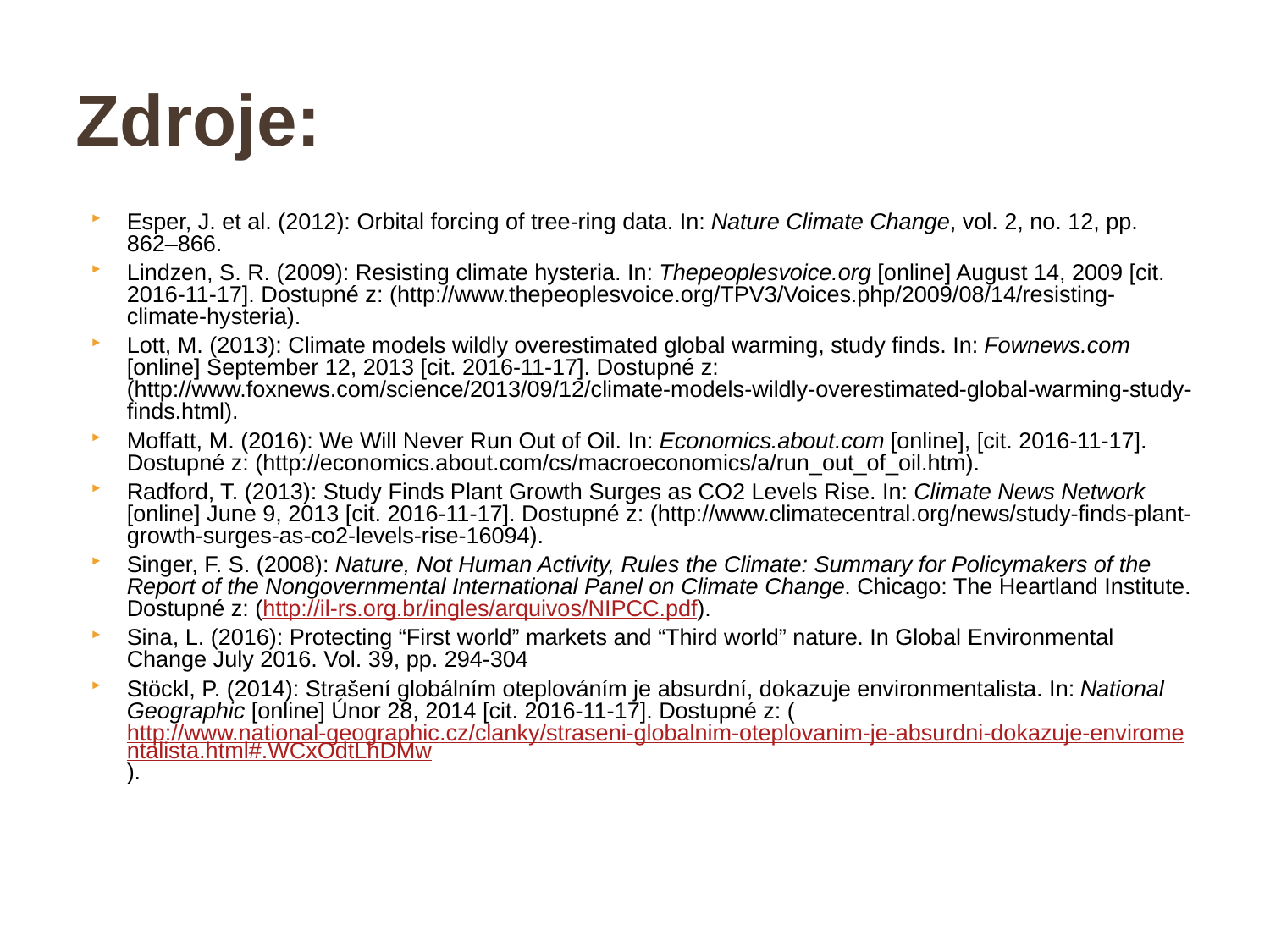

# Zdroje:
Esper, J. et al. (2012): Orbital forcing of tree-ring data. In: Nature Climate Change, vol. 2, no. 12, pp. 862–866.
Lindzen, S. R. (2009): Resisting climate hysteria. In: Thepeoplesvoice.org [online] August 14, 2009 [cit. 2016-11-17]. Dostupné z: (http://www.thepeoplesvoice.org/TPV3/Voices.php/2009/08/14/resisting-climate-hysteria).
Lott, M. (2013): Climate models wildly overestimated global warming, study finds. In: Fownews.com [online] September 12, 2013 [cit. 2016-11-17]. Dostupné z: (http://www.foxnews.com/science/2013/09/12/climate-models-wildly-overestimated-global-warming-study-finds.html).
Moffatt, M. (2016): We Will Never Run Out of Oil. In: Economics.about.com [online], [cit. 2016-11-17]. Dostupné z: (http://economics.about.com/cs/macroeconomics/a/run_out_of_oil.htm).
Radford, T. (2013): Study Finds Plant Growth Surges as CO2 Levels Rise. In: Climate News Network [online] June 9, 2013 [cit. 2016-11-17]. Dostupné z: (http://www.climatecentral.org/news/study-finds-plant-growth-surges-as-co2-levels-rise-16094).
Singer, F. S. (2008): Nature, Not Human Activity, Rules the Climate: Summary for Policymakers of the Report of the Nongovernmental International Panel on Climate Change. Chicago: The Heartland Institute. Dostupné z: (http://il-rs.org.br/ingles/arquivos/NIPCC.pdf).
Sina, L. (2016): Protecting “First world” markets and “Third world” nature. In Global Environmental Change July 2016. Vol. 39, pp. 294-304
Stöckl, P. (2014): Strašení globálním oteplováním je absurdní, dokazuje environmentalista. In: National Geographic [online] Únor 28, 2014 [cit. 2016-11-17]. Dostupné z: (http://www.national-geographic.cz/clanky/straseni-globalnim-oteplovanim-je-absurdni-dokazuje-enviromentalista.html#.WCxOdtLhDMw).